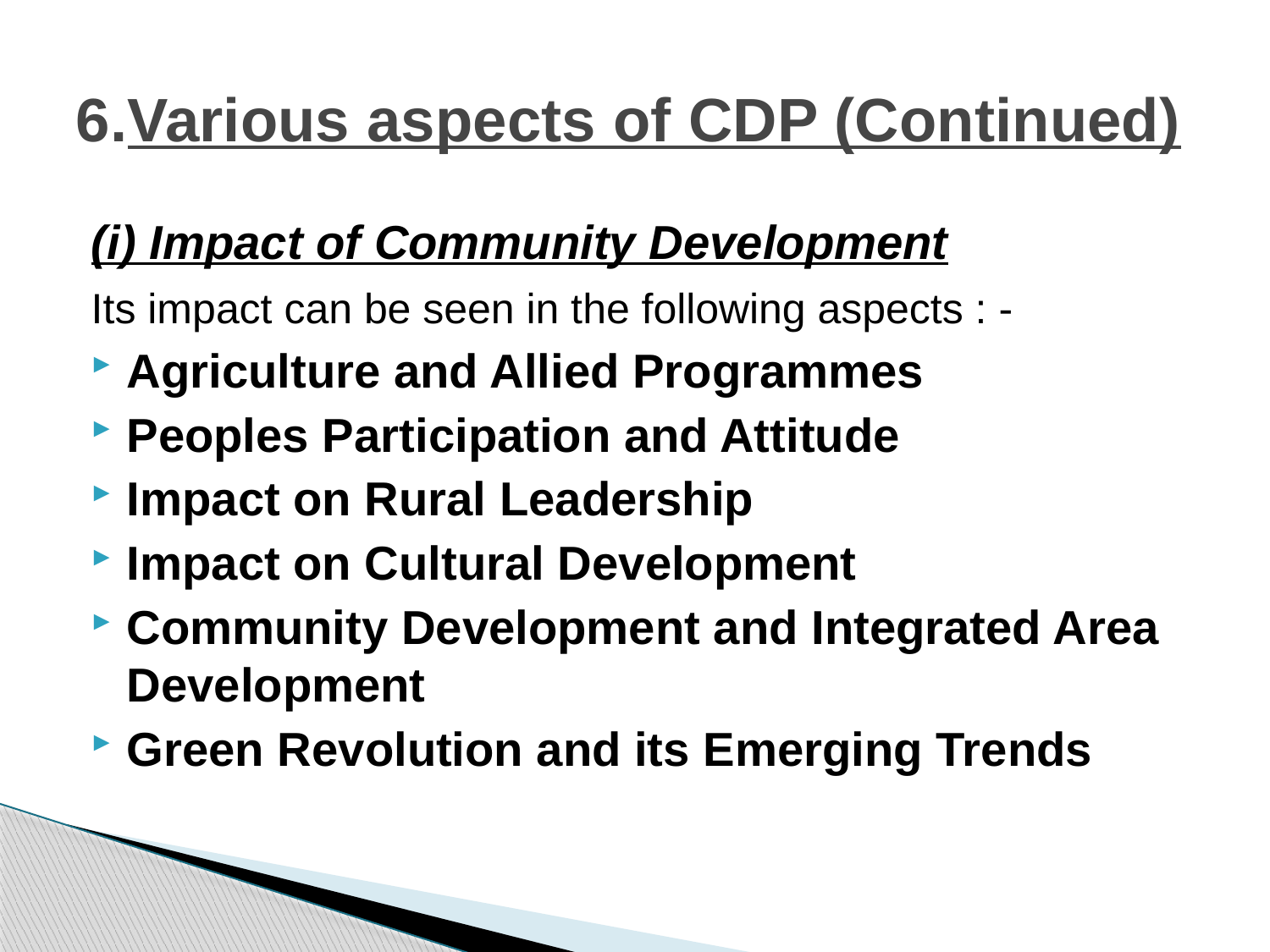

# 6.Various aspects of CDP (Continued)
(i) Impact of Community Development
Its impact can be seen in the following aspects : -
Agriculture and Allied Programmes
Peoples Participation and Attitude
Impact on Rural Leadership
Impact on Cultural Development
Community Development and Integrated Area Development
Green Revolution and its Emerging Trends